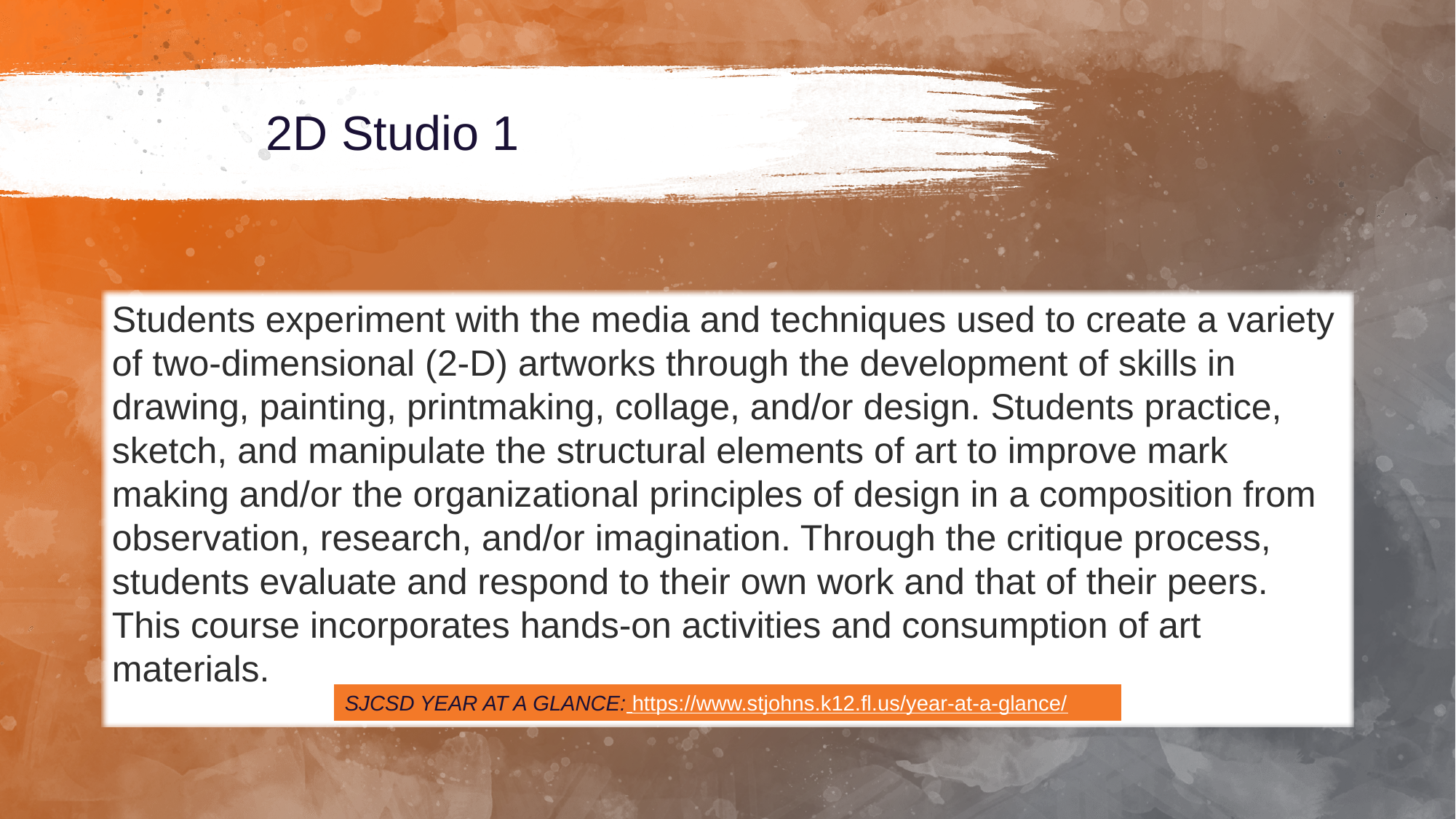

# 2D Studio 1
Students experiment with the media and techniques used to create a variety of two-dimensional (2-D) artworks through the development of skills in drawing, painting, printmaking, collage, and/or design. Students practice, sketch, and manipulate the structural elements of art to improve mark making and/or the organizational principles of design in a composition from observation, research, and/or imagination. Through the critique process, students evaluate and respond to their own work and that of their peers. This course incorporates hands-on activities and consumption of art materials.

SJCSD YEAR AT A GLANCE: https://www.stjohns.k12.fl.us/year-at-a-glance/